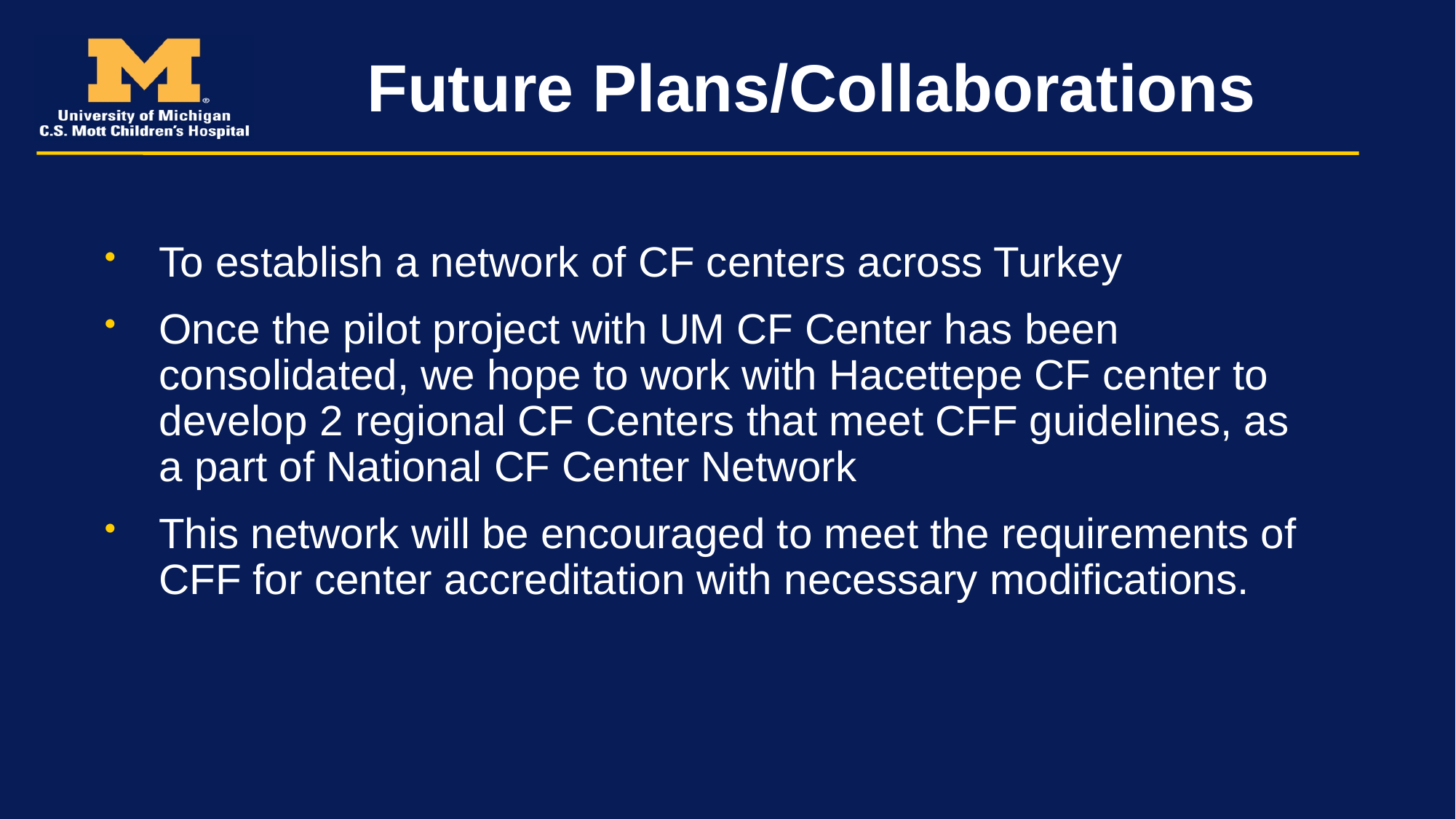

# Future Plans/Collaborations
To establish a network of CF centers across Turkey
Once the pilot project with UM CF Center has been consolidated, we hope to work with Hacettepe CF center to develop 2 regional CF Centers that meet CFF guidelines, as a part of National CF Center Network
This network will be encouraged to meet the requirements of  CFF for center accreditation with necessary modifications.